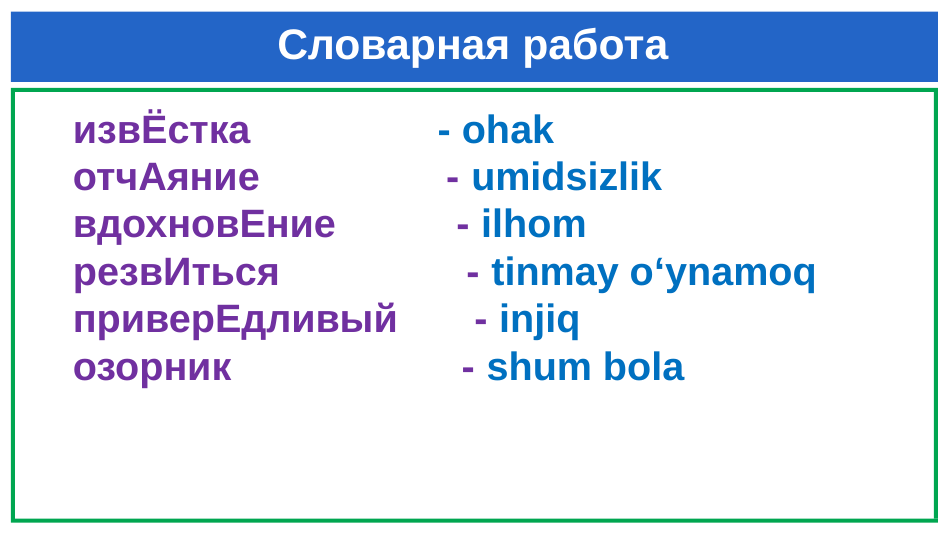

# Словарная работа
извЁстка                 - ohak
отчАяние                 - umidsizlik
вдохновЕние           - ilhom
резвИться                 - tinmay o‘ynamoq
приверЕдливый       - injiq
озорник                     - shum bola